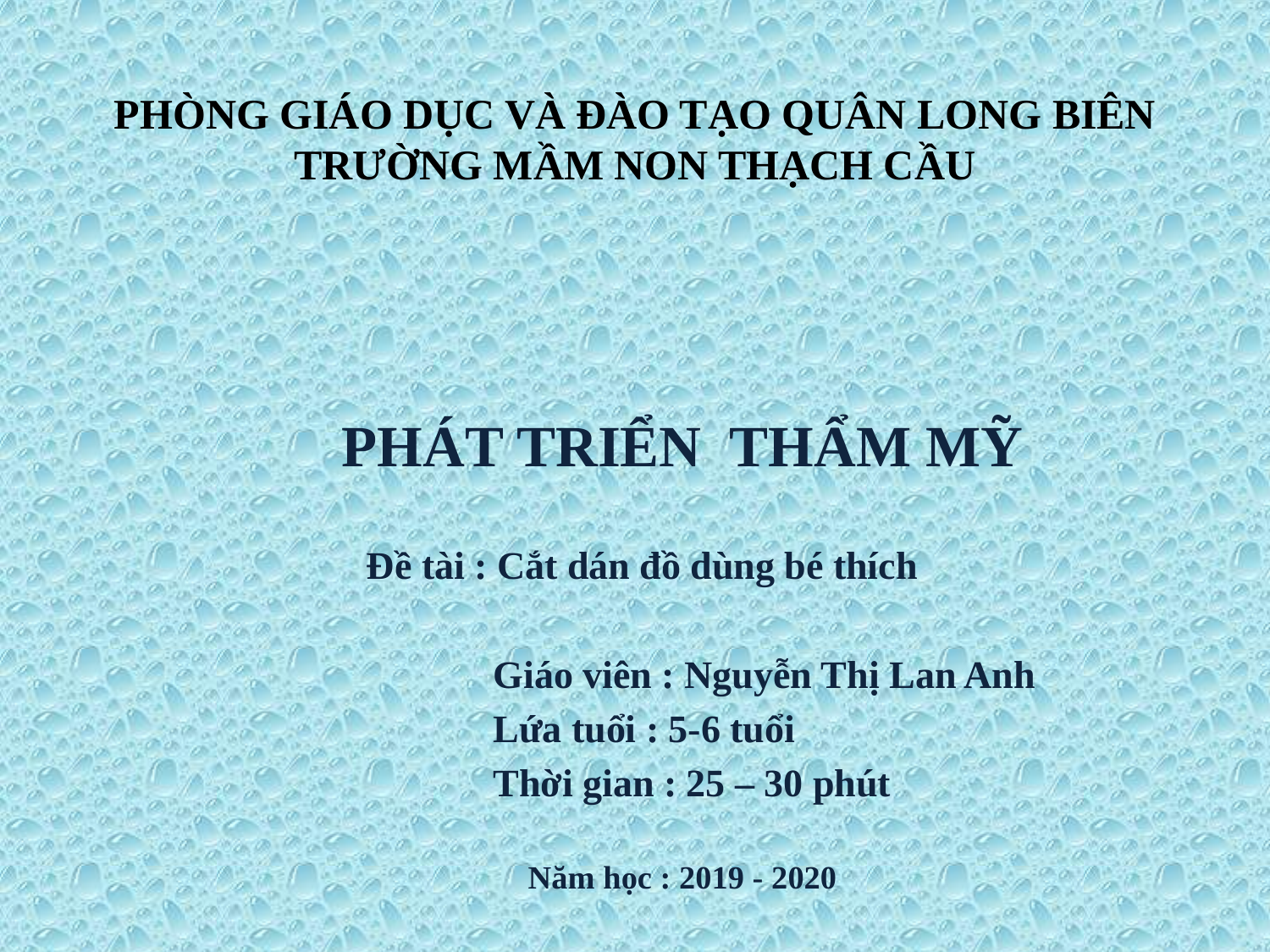

# PHÒNG GIÁO DỤC VÀ ĐÀO TẠO QUÂN LONG BIÊN TRƯỜNG MẦM NON THẠCH CẦU

PHÁT TRIỂN  THẨM MỸ

       Đề tài : Cắt dán đồ dùng bé thích

                    Giáo viên : Nguyễn Thị Lan Anh
                    Lứa tuổi : 5-6 tuổi
                    Thời gian : 25 – 30 phút

Năm học : 2019 - 2020